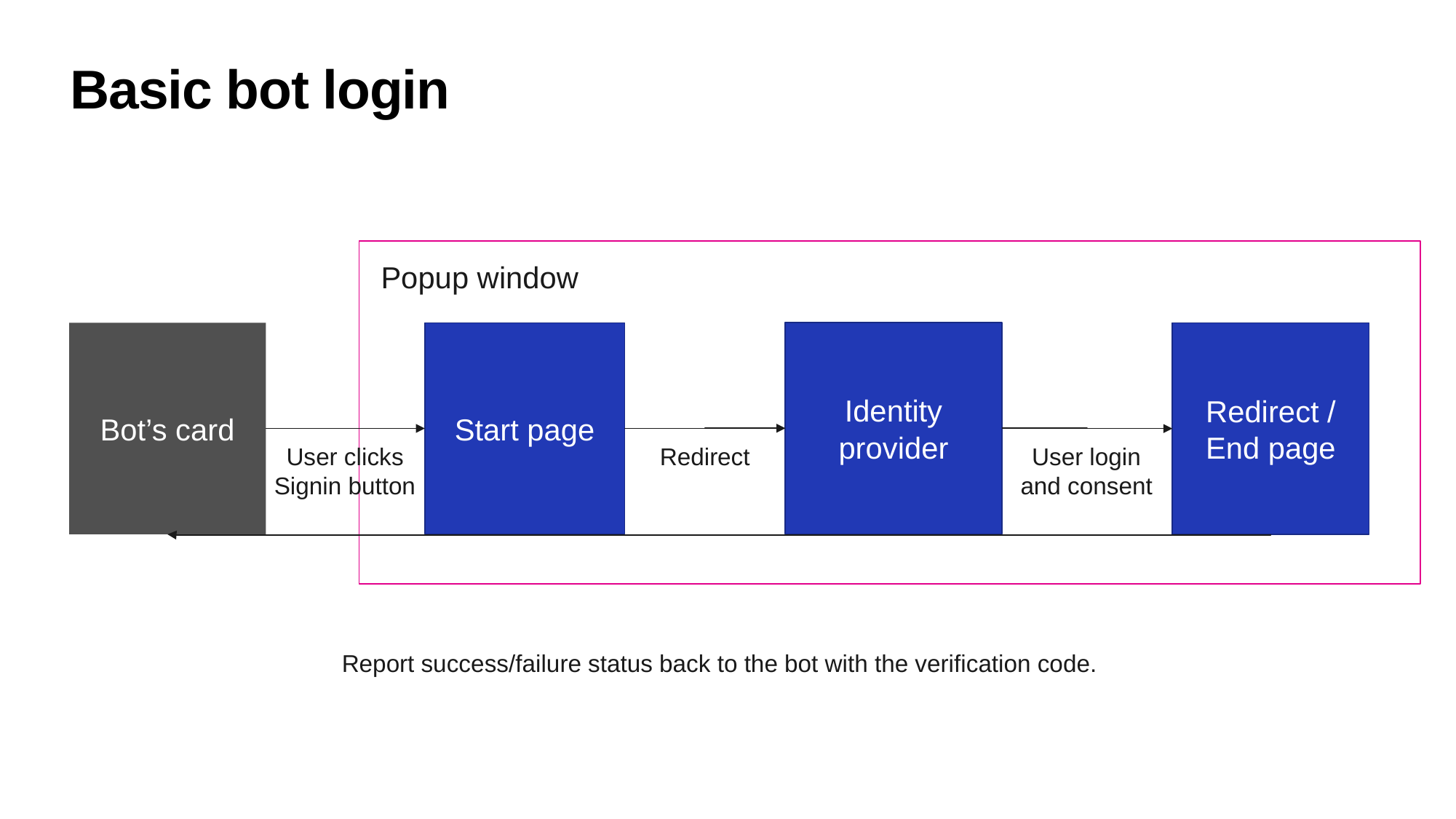

# Basic bot login
Popup window
Identity provider
Bot’s card
Start page
Redirect / End page
User clicks Signin button
Redirect
User login and consent
Report success/failure status back to the bot with the verification code.